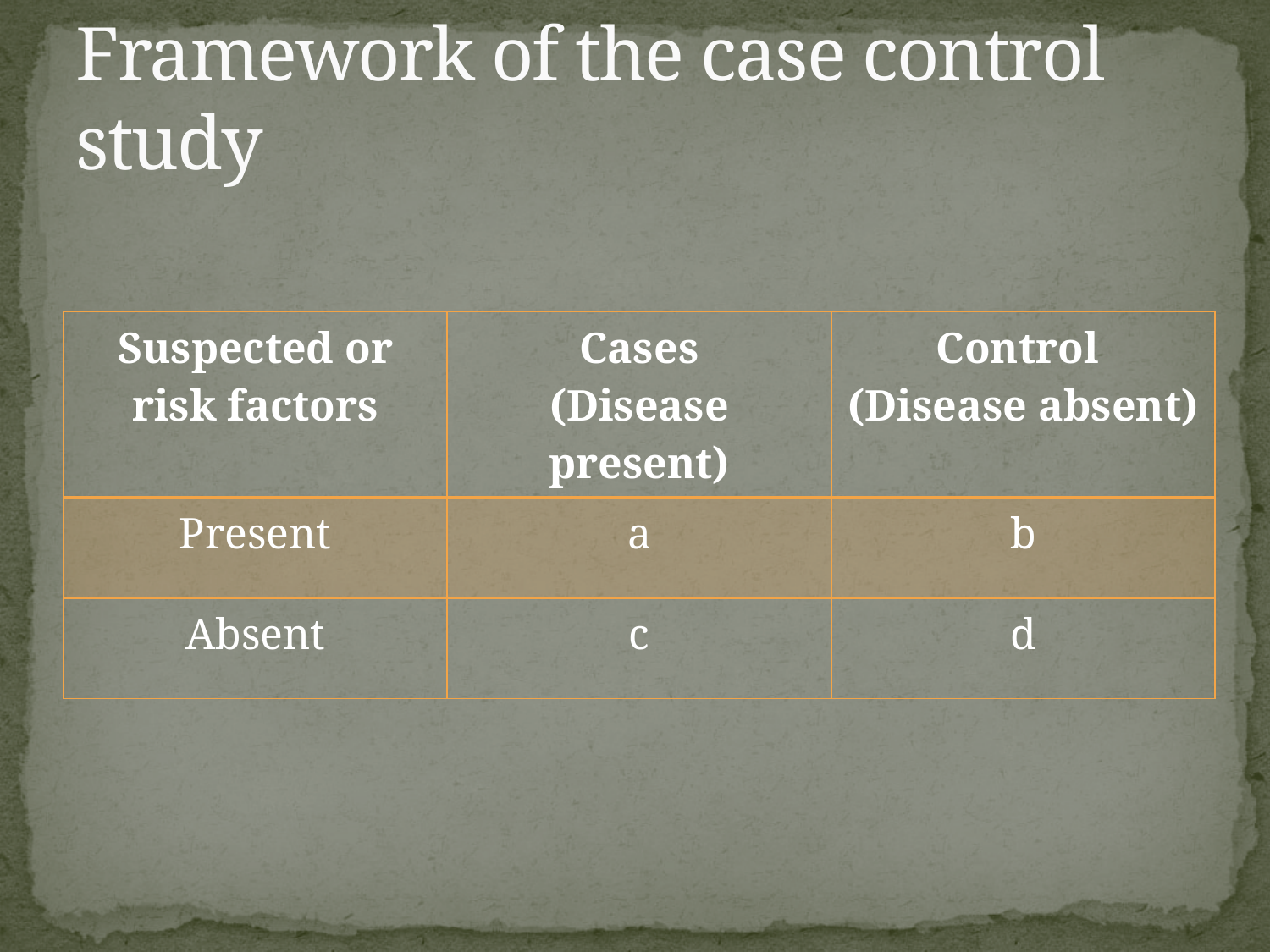

# Framework of the case control study
| Suspected or risk factors | Cases (Disease present) | Control (Disease absent) |
| --- | --- | --- |
| Present | a | b |
| Absent | c | d |